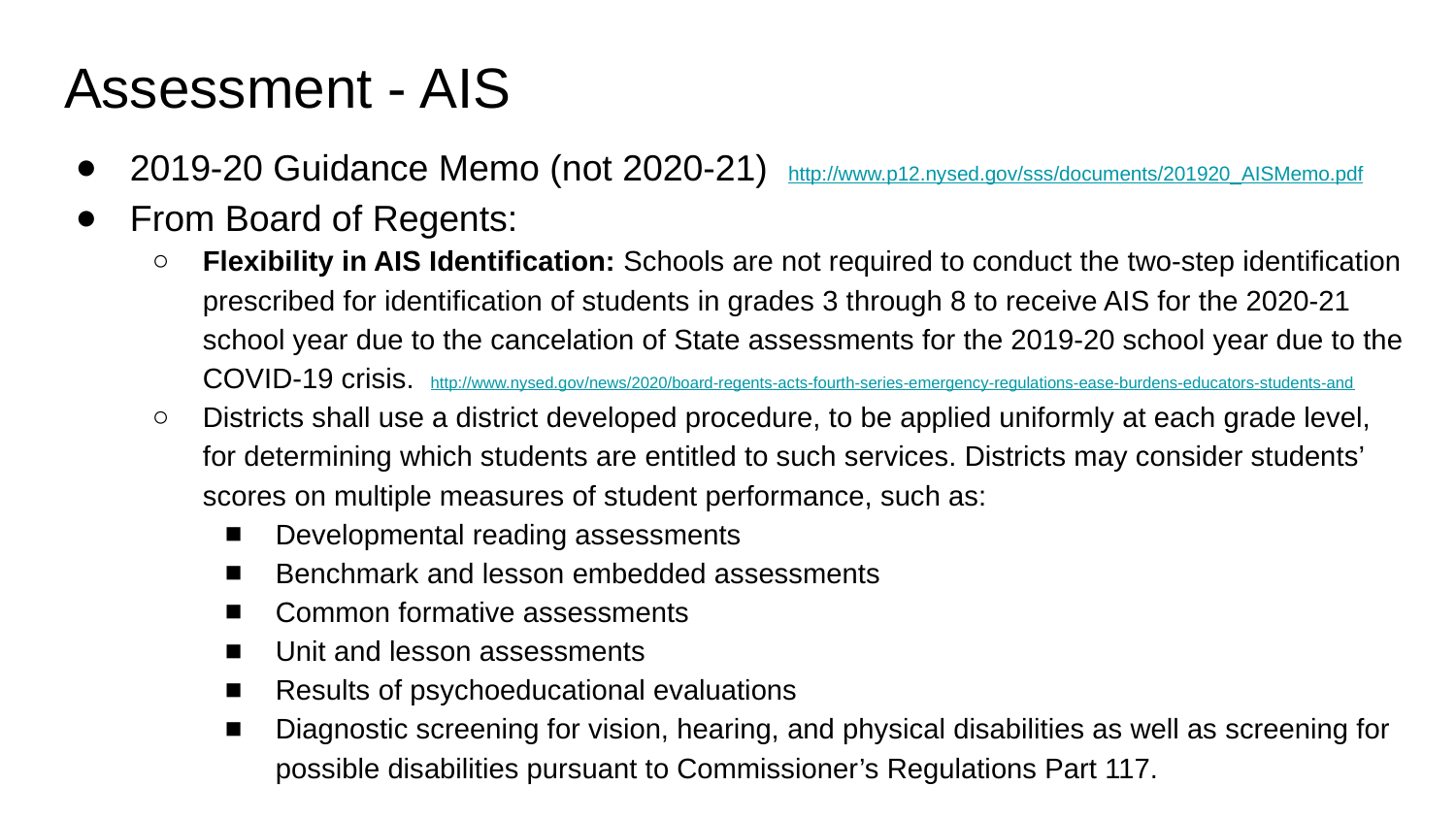

# Assessment - AIS

2019-20 Guidance Memo (not 2020-21)  http://www.p12.nysed.gov/sss/documents/201920_AISMemo.pdf
From Board of Regents:
Flexibility in AIS Identification: Schools are not required to conduct the two-step identification prescribed for identification of students in grades 3 through 8 to receive AIS for the 2020-21 school year due to the cancelation of State assessments for the 2019-20 school year due to the COVID-19 crisis.  http://www.nysed.gov/news/2020/board-regents-acts-fourth-series-emergency-regulations-ease-burdens-educators-students-and
Districts shall use a district developed procedure, to be applied uniformly at each grade level, for determining which students are entitled to such services. Districts may consider students’ scores on multiple measures of student performance, such as:
Developmental reading assessments
Benchmark and lesson embedded assessments
Common formative assessments
Unit and lesson assessments
Results of psychoeducational evaluations
Diagnostic screening for vision, hearing, and physical disabilities as well as screening for possible disabilities pursuant to Commissioner’s Regulations Part 117.